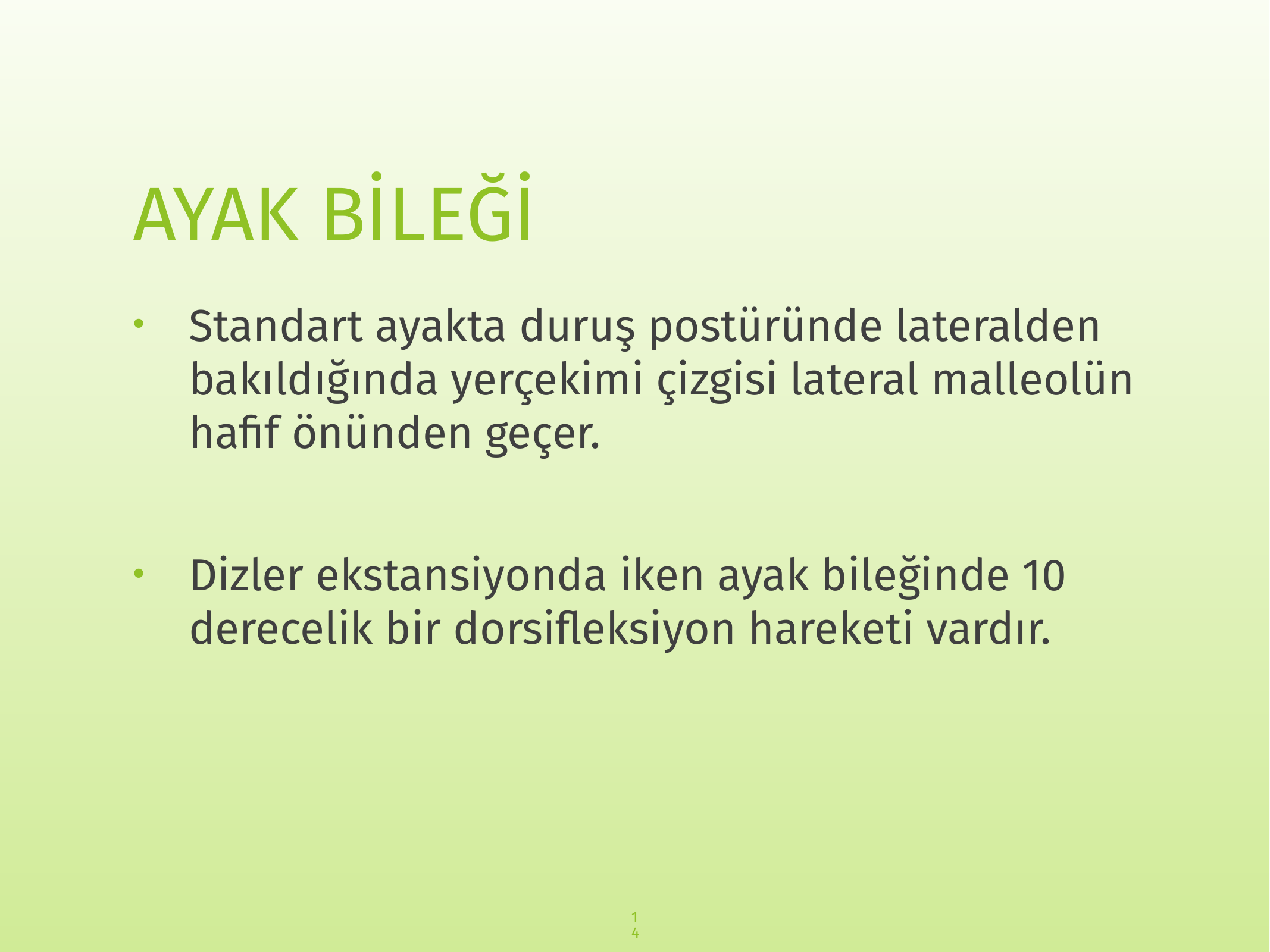

# AYAK BİLEĞİ
Standart ayakta duruş postüründe lateralden bakıldığında yerçekimi çizgisi lateral malleolün hafif önünden geçer.

Dizler ekstansiyonda iken ayak bileğinde 10 derecelik bir dorsifleksiyon hareketi vardır.
14